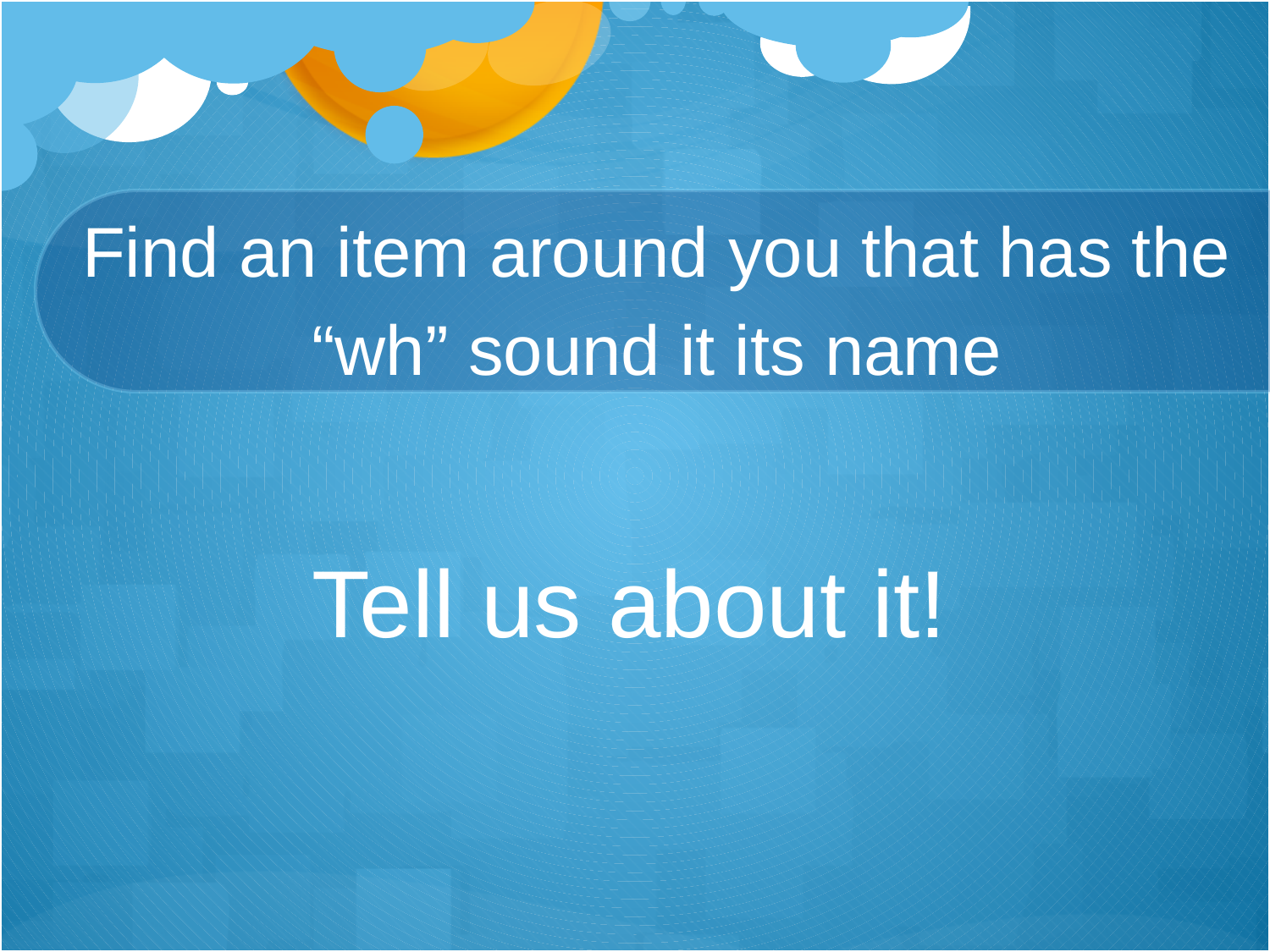

# Find an item around you that has the “wh” sound it its name
Tell us about it!